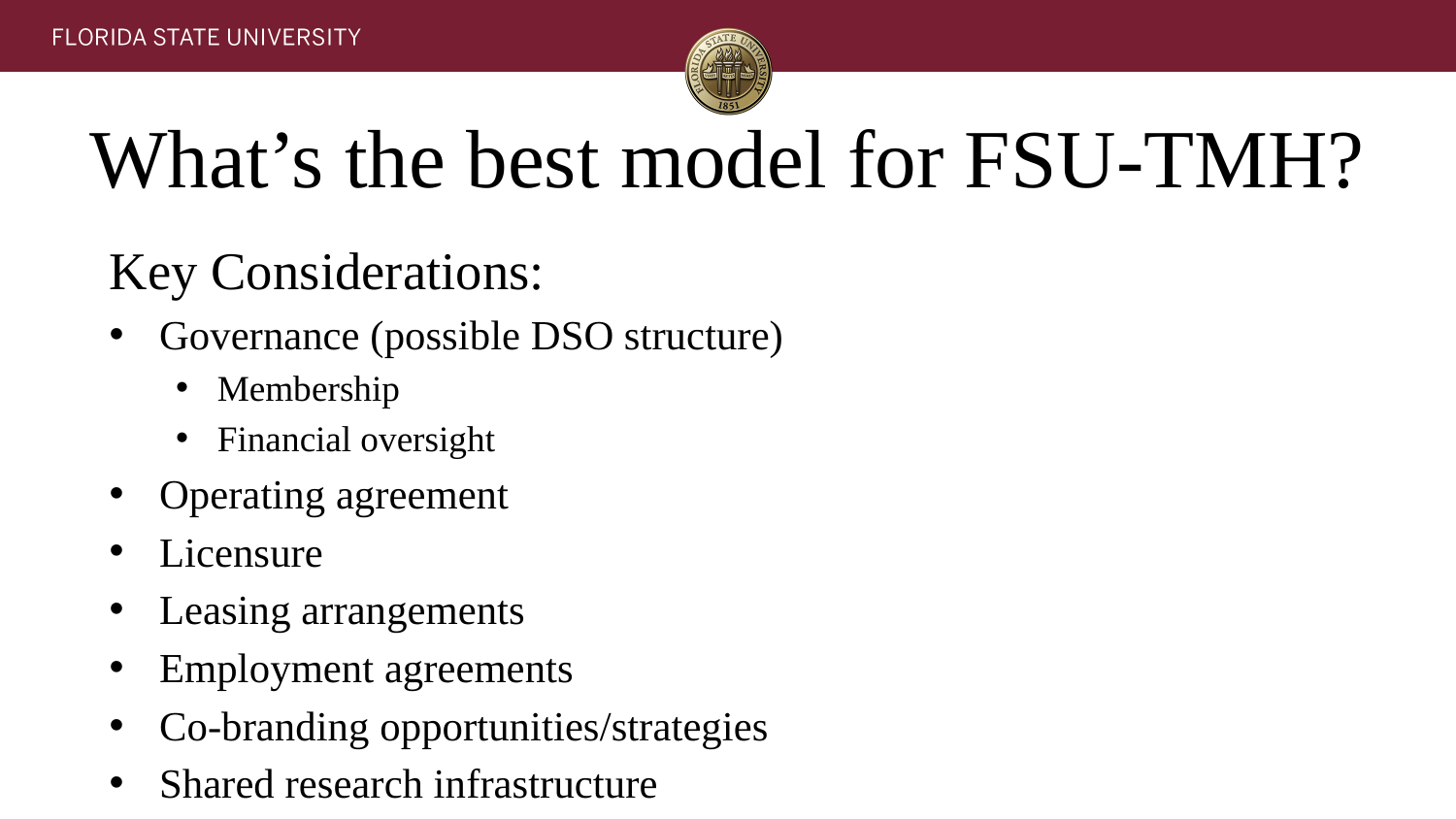

# What’s the best model for FSU-TMH?
Key Considerations:
Governance (possible DSO structure)
Membership
Financial oversight
Operating agreement
Licensure
Leasing arrangements
Employment agreements
Co-branding opportunities/strategies
Shared research infrastructure